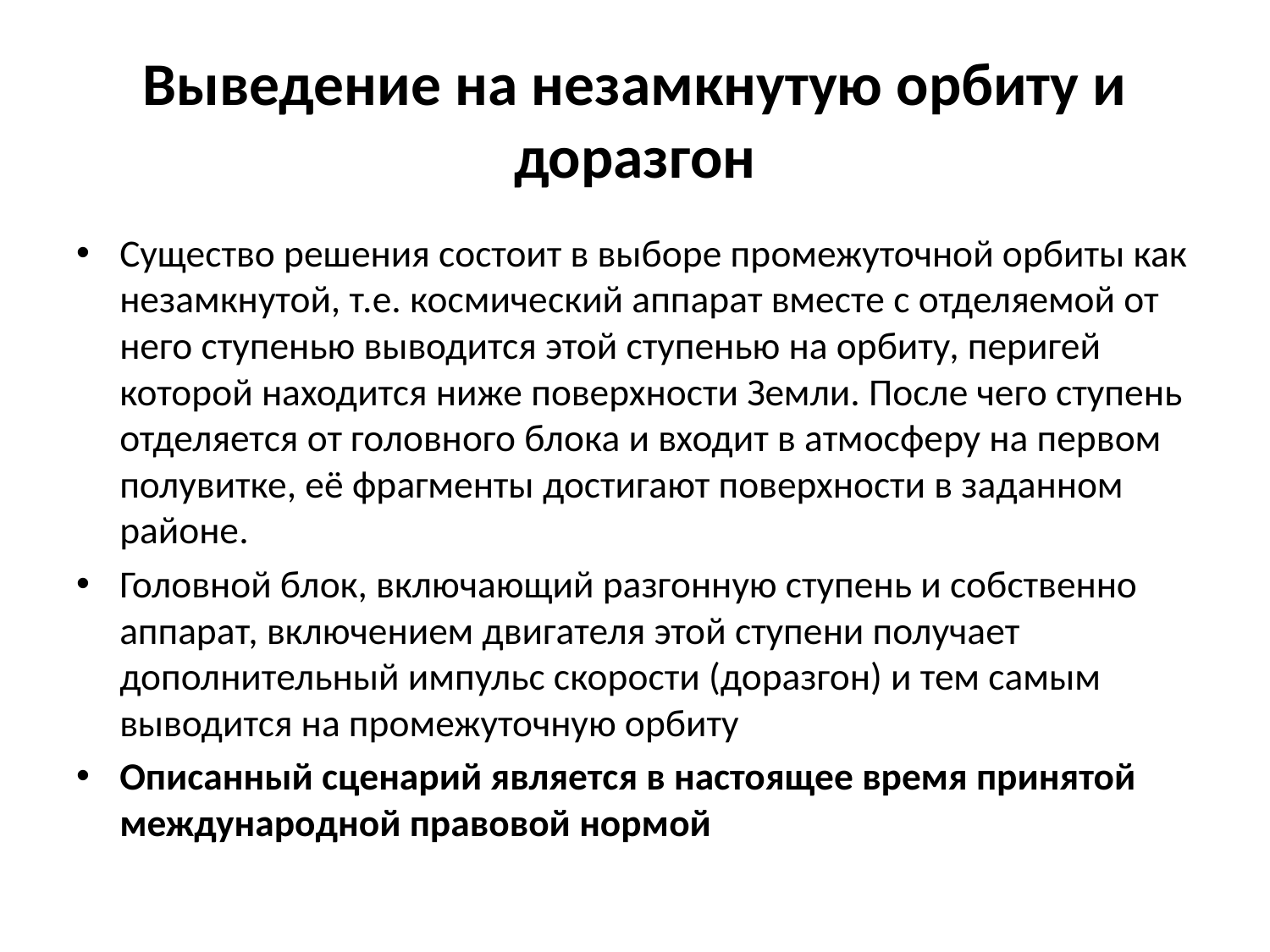

# Выведение на незамкнутую орбиту и доразгон
Существо решения состоит в выборе промежуточной орбиты как незамкнутой, т.е. космический аппарат вместе с отделяемой от него ступенью выводится этой ступенью на орбиту, перигей которой находится ниже поверхности Земли. После чего ступень отделяется от головного блока и входит в атмосферу на первом полувитке, её фрагменты достигают поверхности в заданном районе.
Головной блок, включающий разгонную ступень и собственно аппарат, включением двигателя этой ступени получает дополнительный импульс скорости (доразгон) и тем самым выводится на промежуточную орбиту
Описанный сценарий является в настоящее время принятой международной правовой нормой